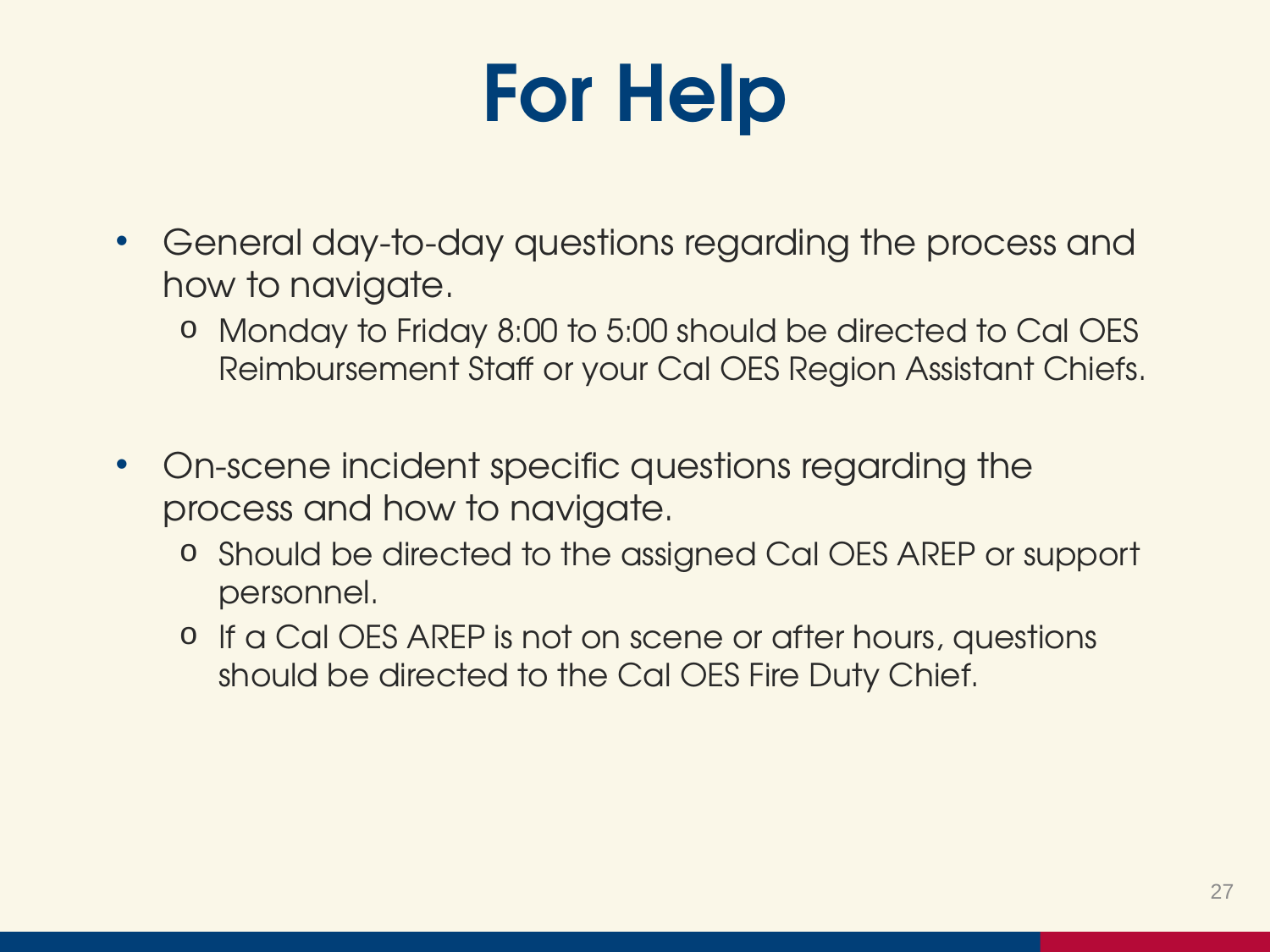

# For Help
General day-to-day questions regarding the process and how to navigate.
Monday to Friday 8:00 to 5:00 should be directed to Cal OES Reimbursement Staff or your Cal OES Region Assistant Chiefs.

On-scene incident specific questions regarding the process and how to navigate.
Should be directed to the assigned Cal OES AREP or support personnel.
If a Cal OES AREP is not on scene or after hours, questions should be directed to the Cal OES Fire Duty Chief.

27